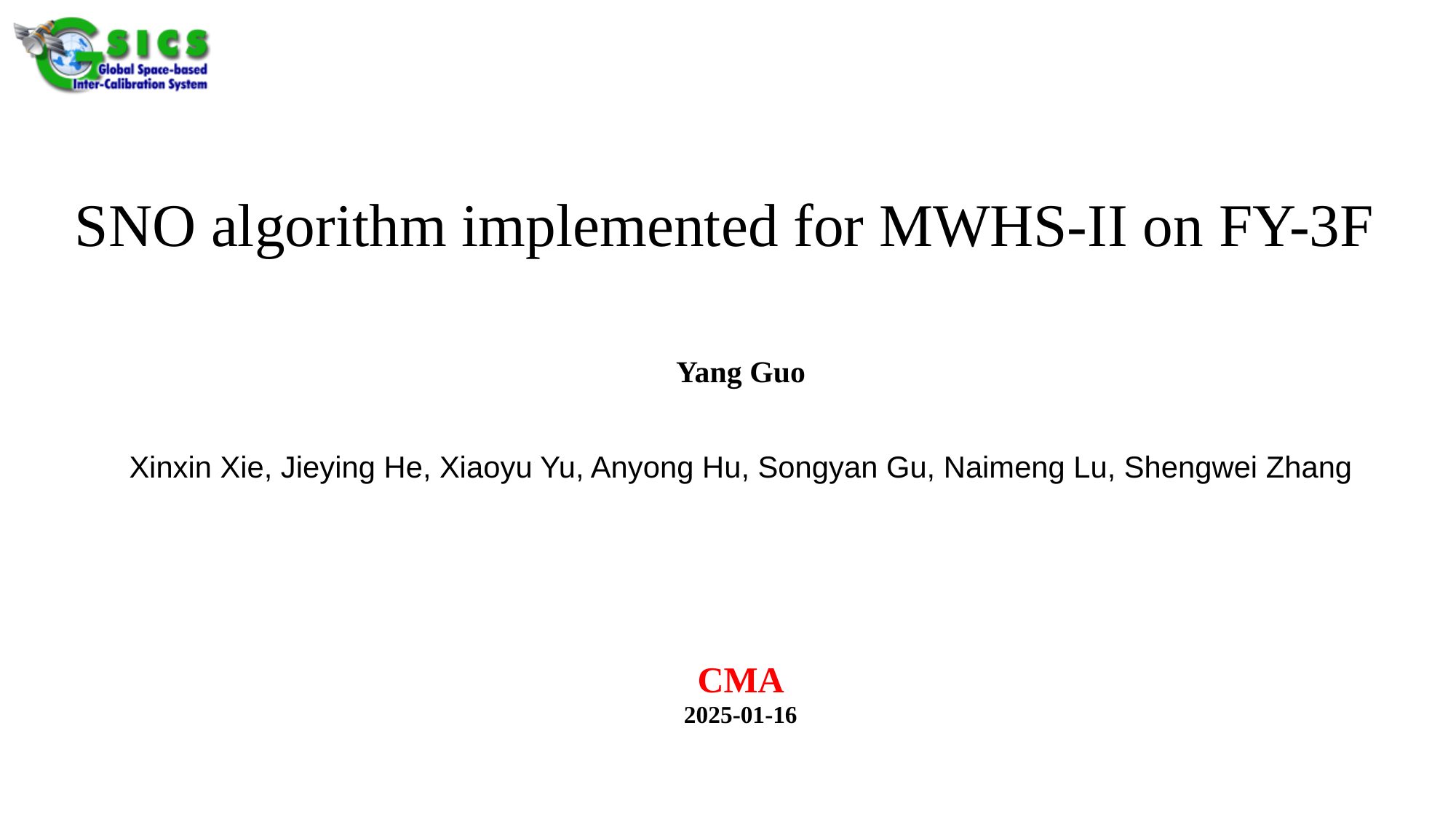

# SNO algorithm implemented for MWHS-II on FY-3F
Yang Guo

Xinxin Xie, Jieying He, Xiaoyu Yu, Anyong Hu, Songyan Gu, Naimeng Lu, Shengwei Zhang

CMA
2025-01-16